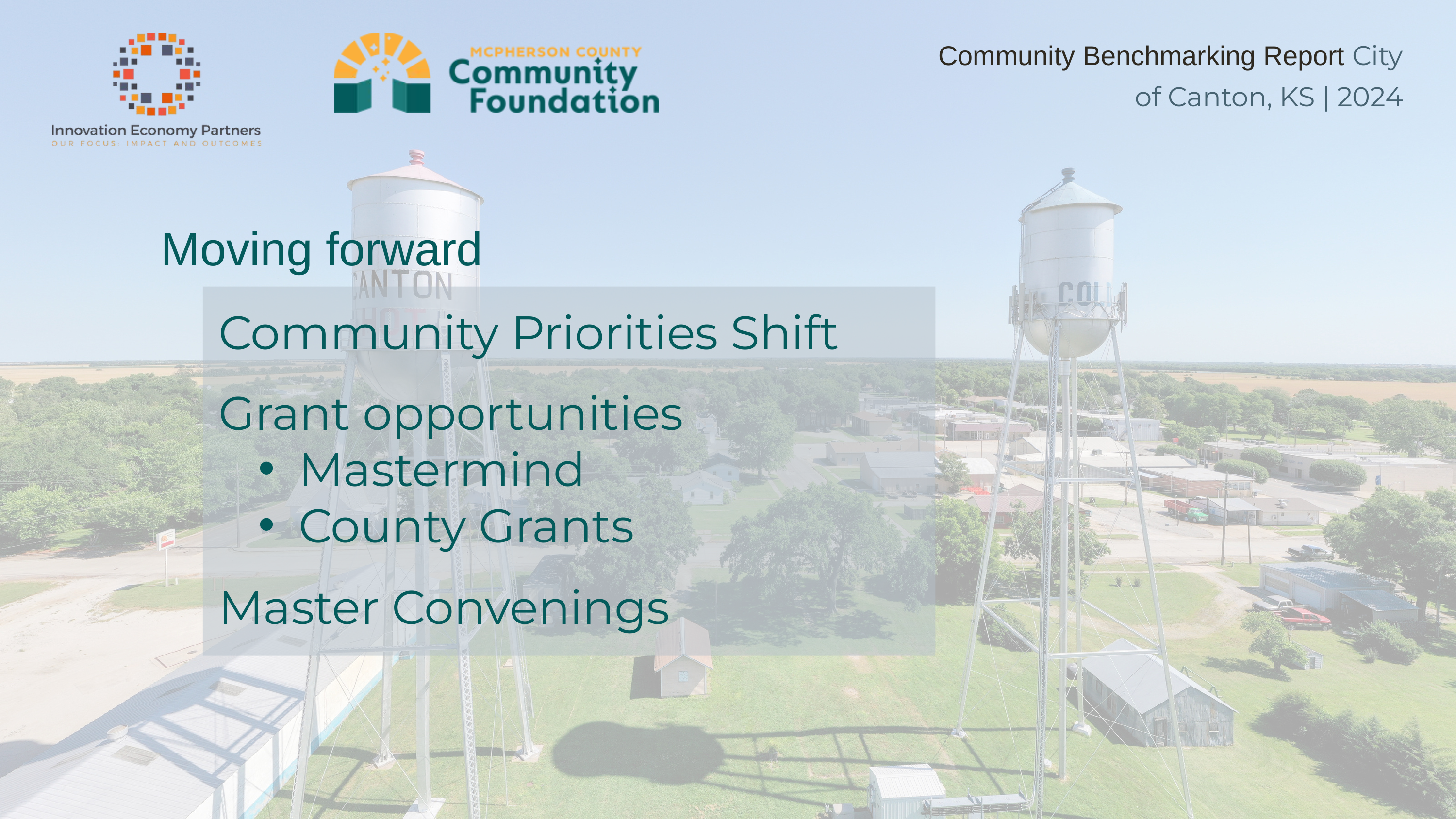

Community Benchmarking Report City of Canton, KS | 2024

Moving forward

Community Priorities Shift
Grant opportunities
Mastermind
County Grants
Master Convenings